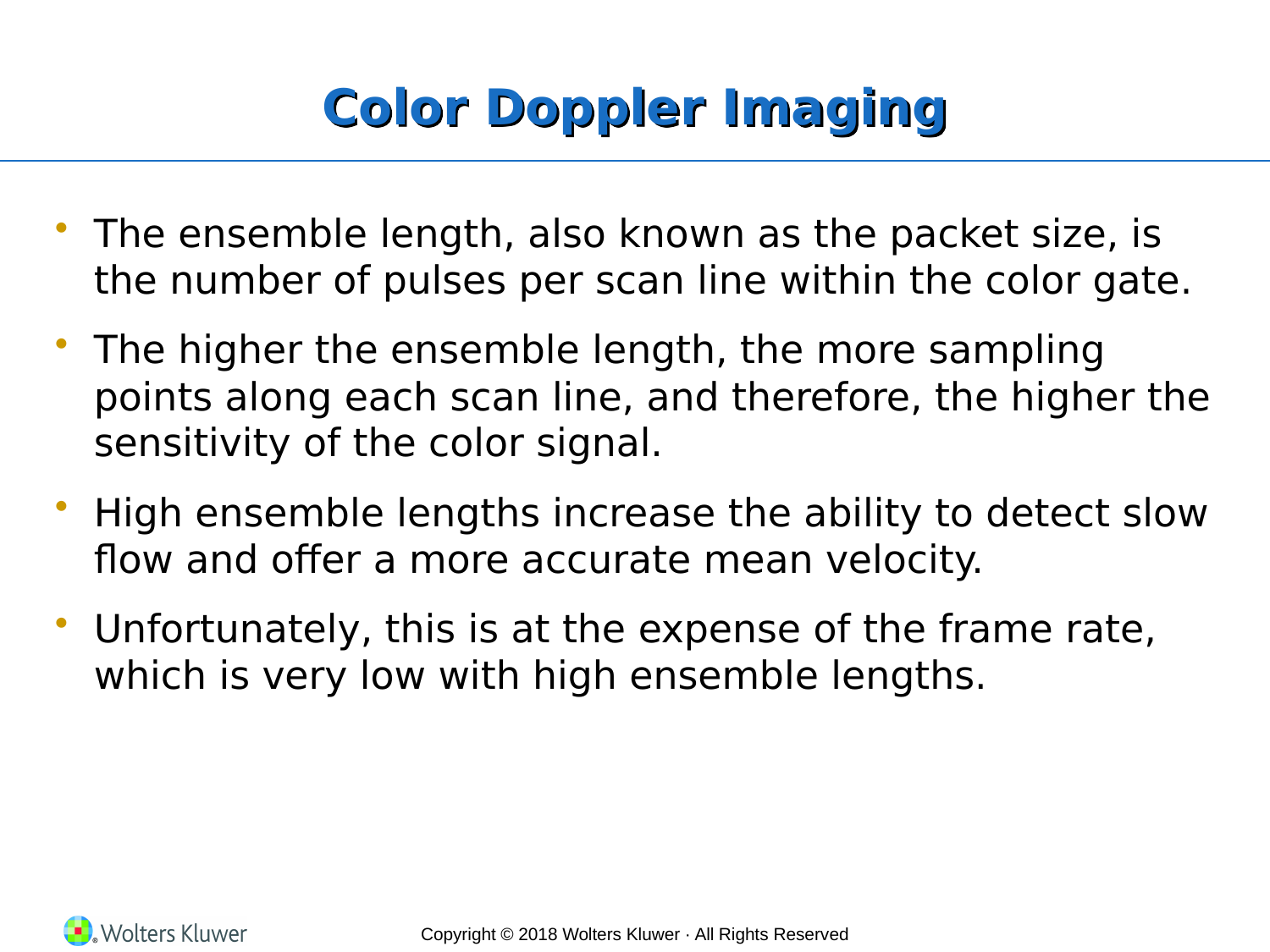

# Color Doppler Imaging
The ensemble length, also known as the packet size, is the number of pulses per scan line within the color gate.
The higher the ensemble length, the more sampling points along each scan line, and therefore, the higher the sensitivity of the color signal.
High ensemble lengths increase the ability to detect slow flow and offer a more accurate mean velocity.
Unfortunately, this is at the expense of the frame rate, which is very low with high ensemble lengths.